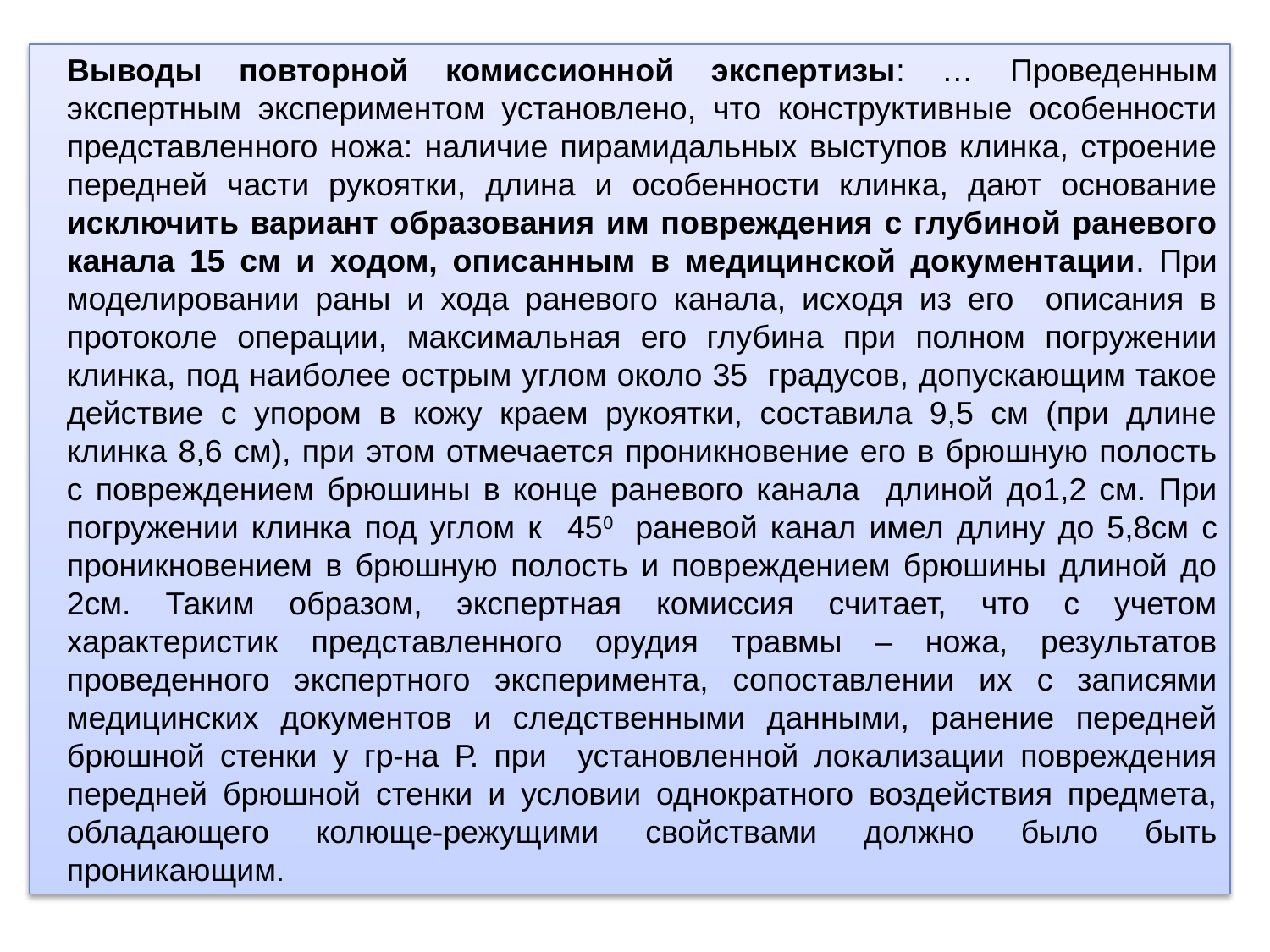

Выводы повторной комиссионной экспертизы: … Проведенным экспертным экспериментом установлено, что конструктивные особенности представленного ножа: наличие пирамидальных выступов клинка, строение передней части рукоятки, длина и особенности клинка, дают основание исключить вариант образования им повреждения с глубиной раневого канала 15 см и ходом, описанным в медицинской документации. При моделировании раны и хода раневого канала, исходя из его  описания в протоколе операции, максимальная его глубина при полном погружении клинка, под наиболее острым углом около 35  градусов, допускающим такое действие с упором в кожу краем рукоятки, составила 9,5 см (при длине клинка 8,6 см), при этом отмечается проникновение его в брюшную полость с повреждением брюшины в конце раневого канала  длиной до1,2 см. При погружении клинка под углом к  450  раневой канал имел длину до 5,8см с проникновением в брюшную полость и повреждением брюшины длиной до 2см. Таким образом, экспертная комиссия считает, что с учетом характеристик представленного орудия травмы – ножа, результатов проведенного экспертного эксперимента, сопоставлении их с записями медицинских документов и следственными данными, ранение передней брюшной стенки у гр-на Р. при  установленной локализации повреждения передней брюшной стенки и условии однократного воздействия предмета, обладающего колюще-режущими свойствами должно было быть проникающим.